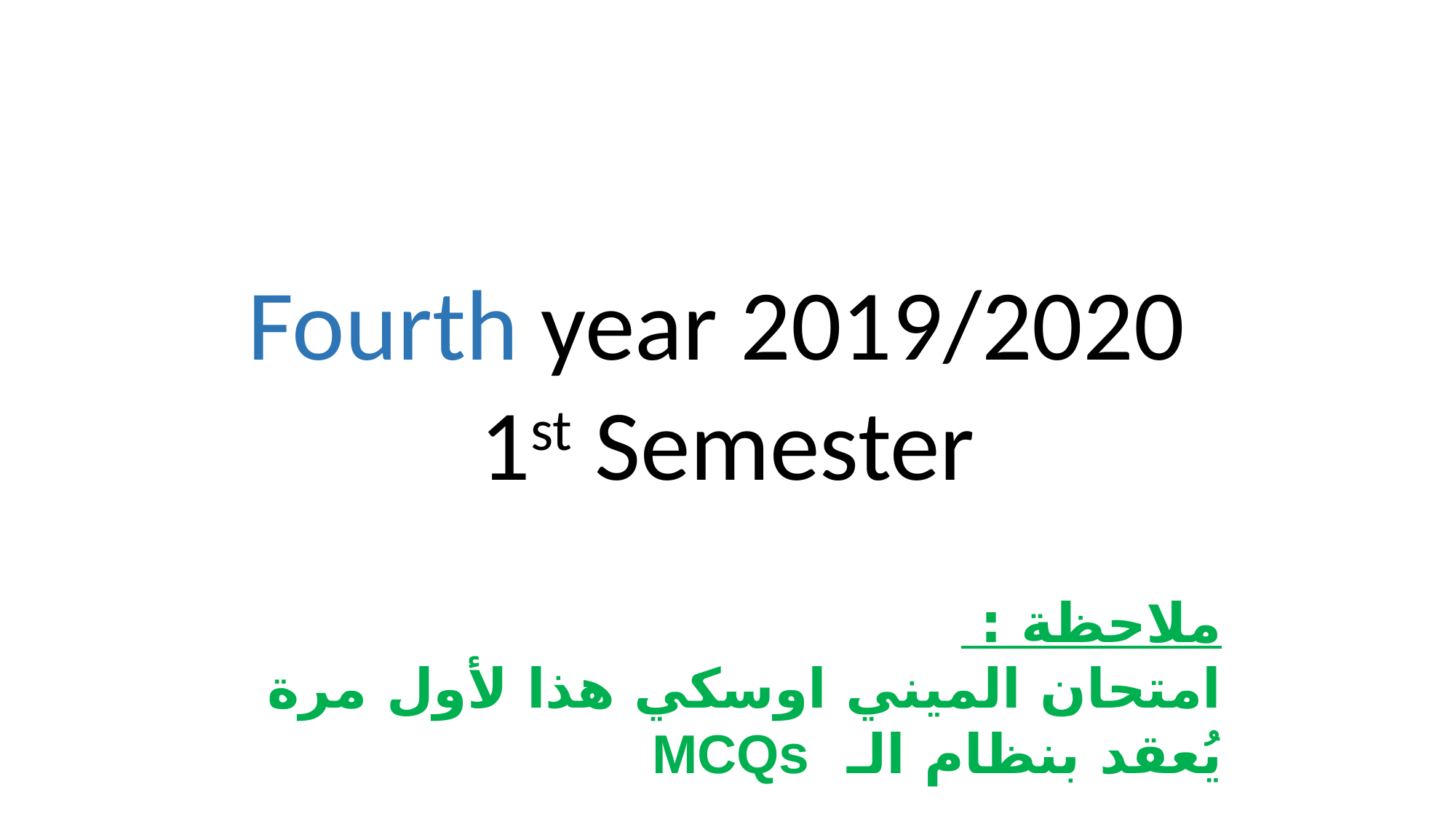

Fourth year 2019/2020
1st Semester
ملاحظة :
امتحان الميني اوسكي هذا لأول مرة يُعقد بنظام الـ  MCQs